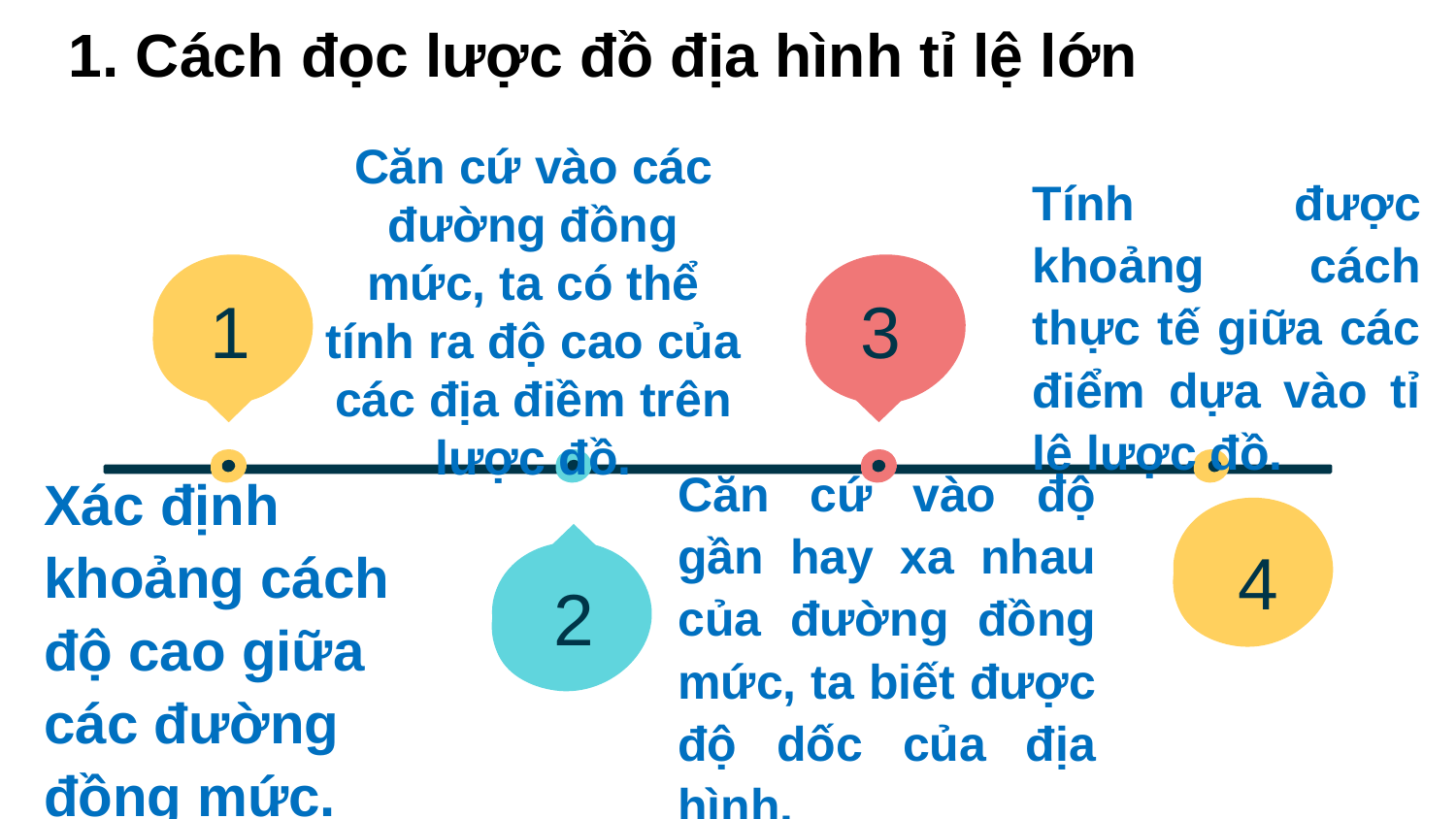

1. Cách đọc lược đồ địa hình tỉ lệ lớn
Tính được khoảng cách thực tế giữa các điểm dựa vào tỉ lệ lược đồ.
Căn cứ vào các đường đồng mức, ta có thể tính ra độ cao của các địa điềm trên lược đồ.

1
3

Căn cứ vào độ gần hay xa nhau của đường đồng mức, ta biết được độ dốc của địa hình.

4

Xác định khoảng cách độ cao giữa các đường đồng mức.
2